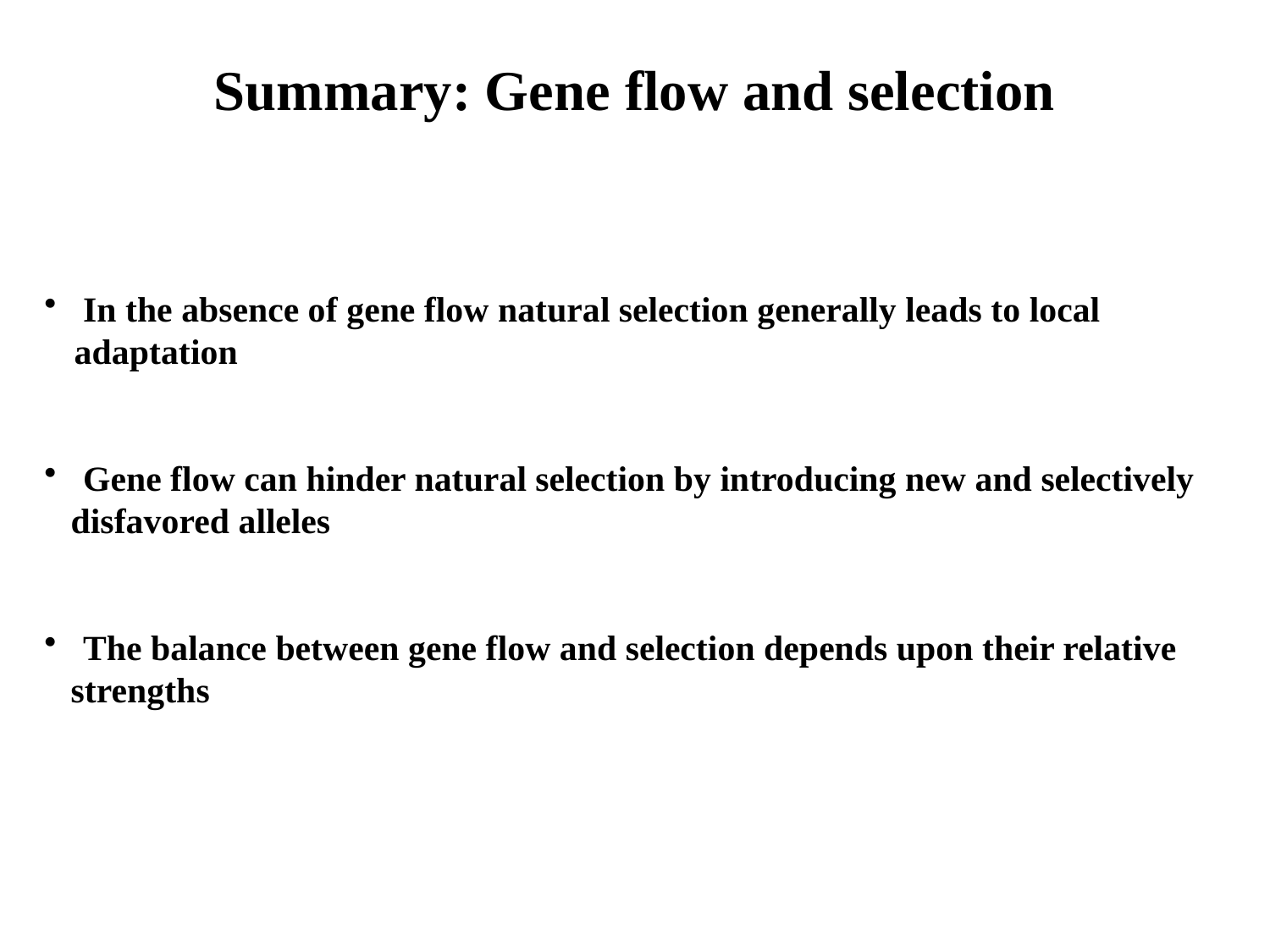

Summary: Gene flow and selection
 In the absence of gene flow natural selection generally leads to local adaptation

 Gene flow can hinder natural selection by introducing new and selectively
   disfavored alleles

 The balance between gene flow and selection depends upon their relative
   strengths